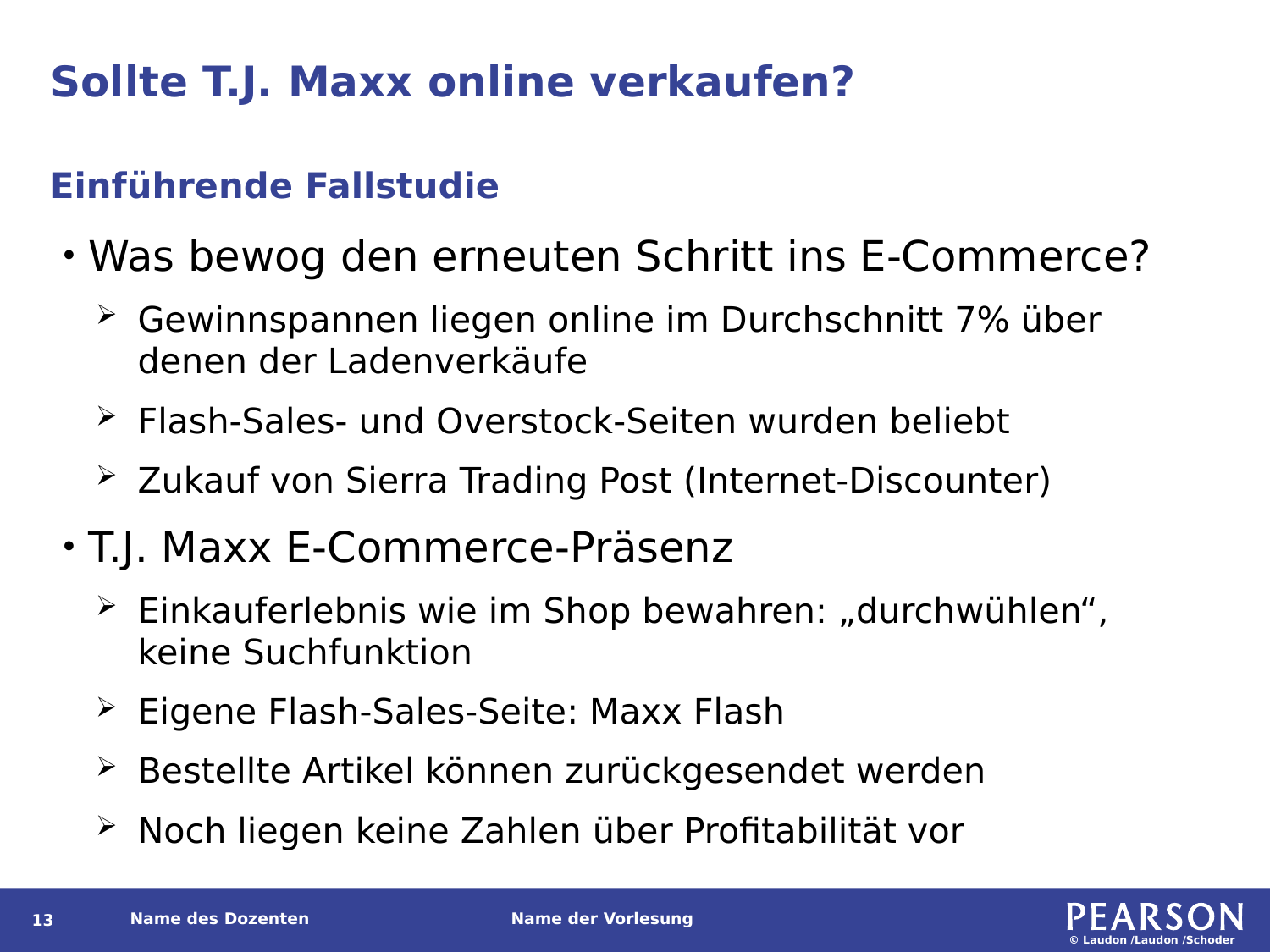

# Sollte T.J. Maxx online verkaufen?
Einführende Fallstudie

Was bewog den erneuten Schritt ins E-Commerce?
Gewinnspannen liegen online im Durchschnitt 7% über denen der Ladenverkäufe
Flash-Sales- und Overstock-Seiten wurden beliebt
Zukauf von Sierra Trading Post (Internet-Discounter)
T.J. Maxx E-Commerce-Präsenz
Einkauferlebnis wie im Shop bewahren: „durchwühlen“, keine Suchfunktion
Eigene Flash-Sales-Seite: Maxx Flash
Bestellte Artikel können zurückgesendet werden
Noch liegen keine Zahlen über Profitabilität vor
13